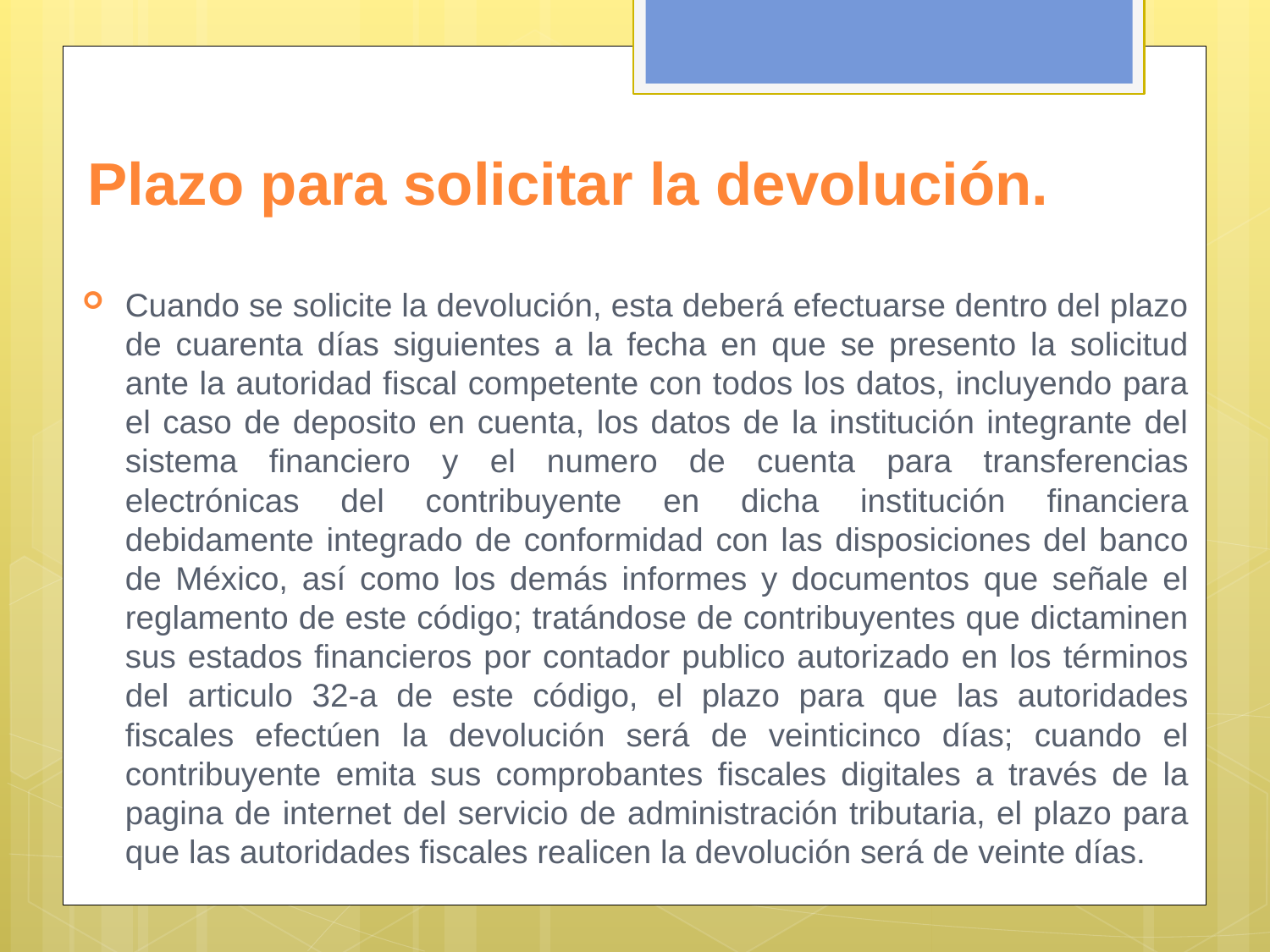

# Plazo para solicitar la devolución.
Cuando se solicite la devolución, esta deberá efectuarse dentro del plazo de cuarenta días siguientes a la fecha en que se presento la solicitud ante la autoridad fiscal competente con todos los datos, incluyendo para el caso de deposito en cuenta, los datos de la institución integrante del sistema financiero y el numero de cuenta para transferencias electrónicas del contribuyente en dicha institución financiera debidamente integrado de conformidad con las disposiciones del banco de México, así como los demás informes y documentos que señale el reglamento de este código; tratándose de contribuyentes que dictaminen sus estados financieros por contador publico autorizado en los términos del articulo 32-a de este código, el plazo para que las autoridades fiscales efectúen la devolución será de veinticinco días; cuando el contribuyente emita sus comprobantes fiscales digitales a través de la pagina de internet del servicio de administración tributaria, el plazo para que las autoridades fiscales realicen la devolución será de veinte días.